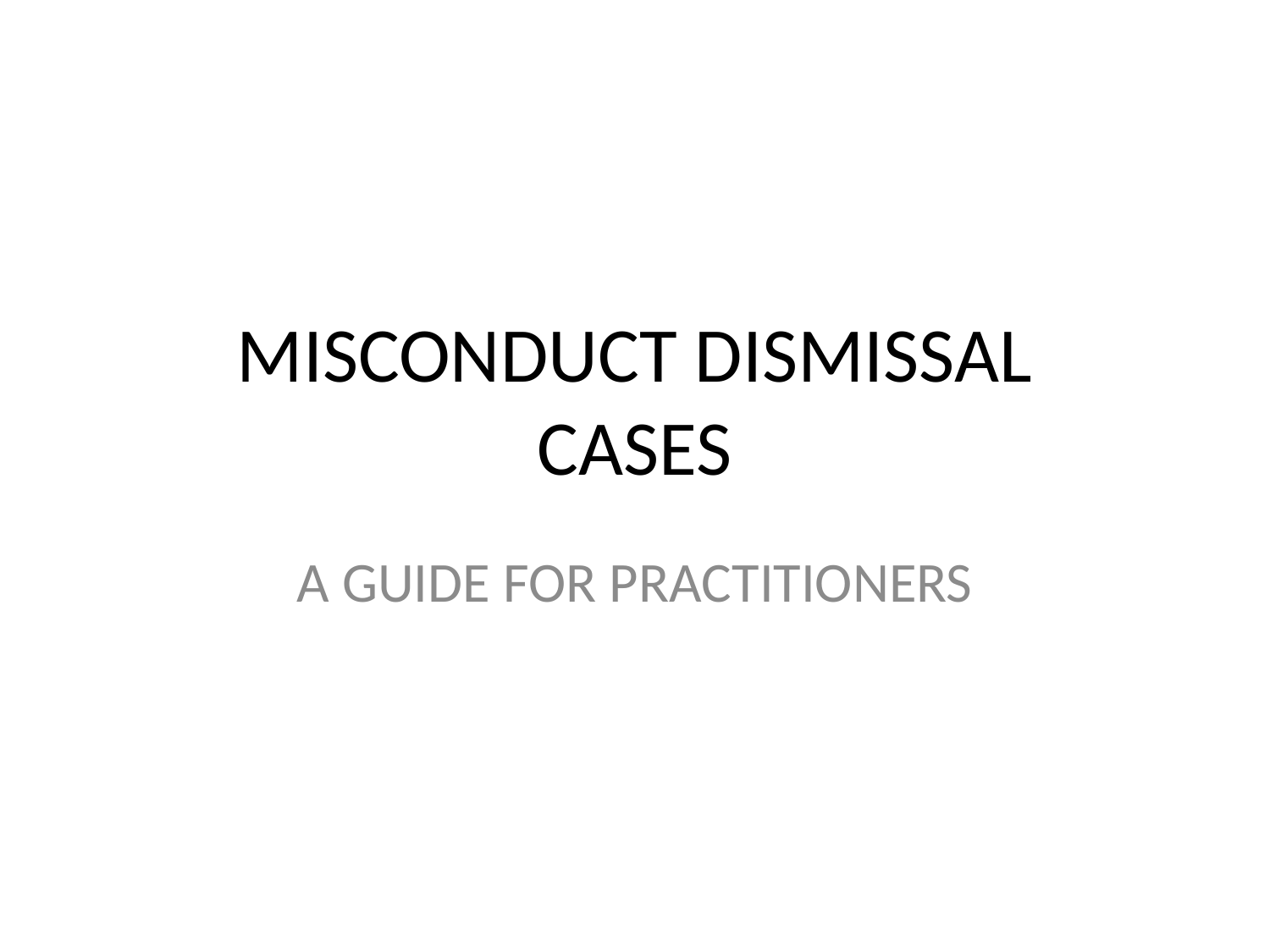

# MISCONDUCT DISMISSAL CASES
A GUIDE FOR PRACTITIONERS